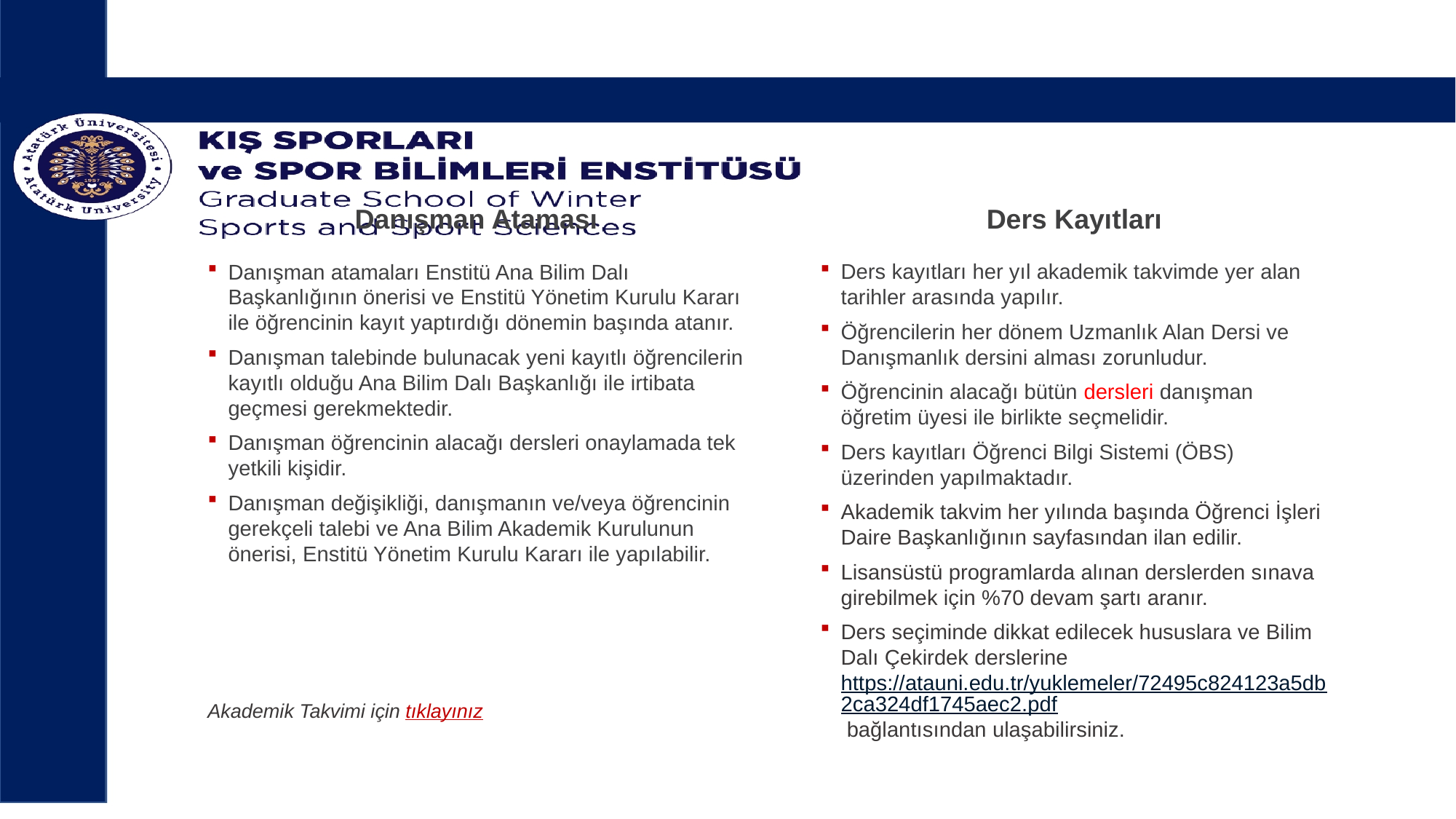

# Danışman Ataması
Ders Kayıtları
Ders kayıtları her yıl akademik takvimde yer alan tarihler arasında yapılır.
Öğrencilerin her dönem Uzmanlık Alan Dersi ve Danışmanlık dersini alması zorunludur.
Öğrencinin alacağı bütün dersleri danışman öğretim üyesi ile birlikte seçmelidir.
Ders kayıtları Öğrenci Bilgi Sistemi (ÖBS) üzerinden yapılmaktadır.
Akademik takvim her yılında başında Öğrenci İşleri Daire Başkanlığının sayfasından ilan edilir.
Lisansüstü programlarda alınan derslerden sınava girebilmek için %70 devam şartı aranır.
Ders seçiminde dikkat edilecek hususlara ve Bilim Dalı Çekirdek derslerine https://atauni.edu.tr/yuklemeler/72495c824123a5db2ca324df1745aec2.pdf bağlantısından ulaşabilirsiniz.
Danışman atamaları Enstitü Ana Bilim Dalı Başkanlığının önerisi ve Enstitü Yönetim Kurulu Kararı ile öğrencinin kayıt yaptırdığı dönemin başında atanır.
Danışman talebinde bulunacak yeni kayıtlı öğrencilerin kayıtlı olduğu Ana Bilim Dalı Başkanlığı ile irtibata geçmesi gerekmektedir.
Danışman öğrencinin alacağı dersleri onaylamada tek yetkili kişidir.
Danışman değişikliği, danışmanın ve/veya öğrencinin gerekçeli talebi ve Ana Bilim Akademik Kurulunun önerisi, Enstitü Yönetim Kurulu Kararı ile yapılabilir.

Akademik Takvimi için tıklayınız